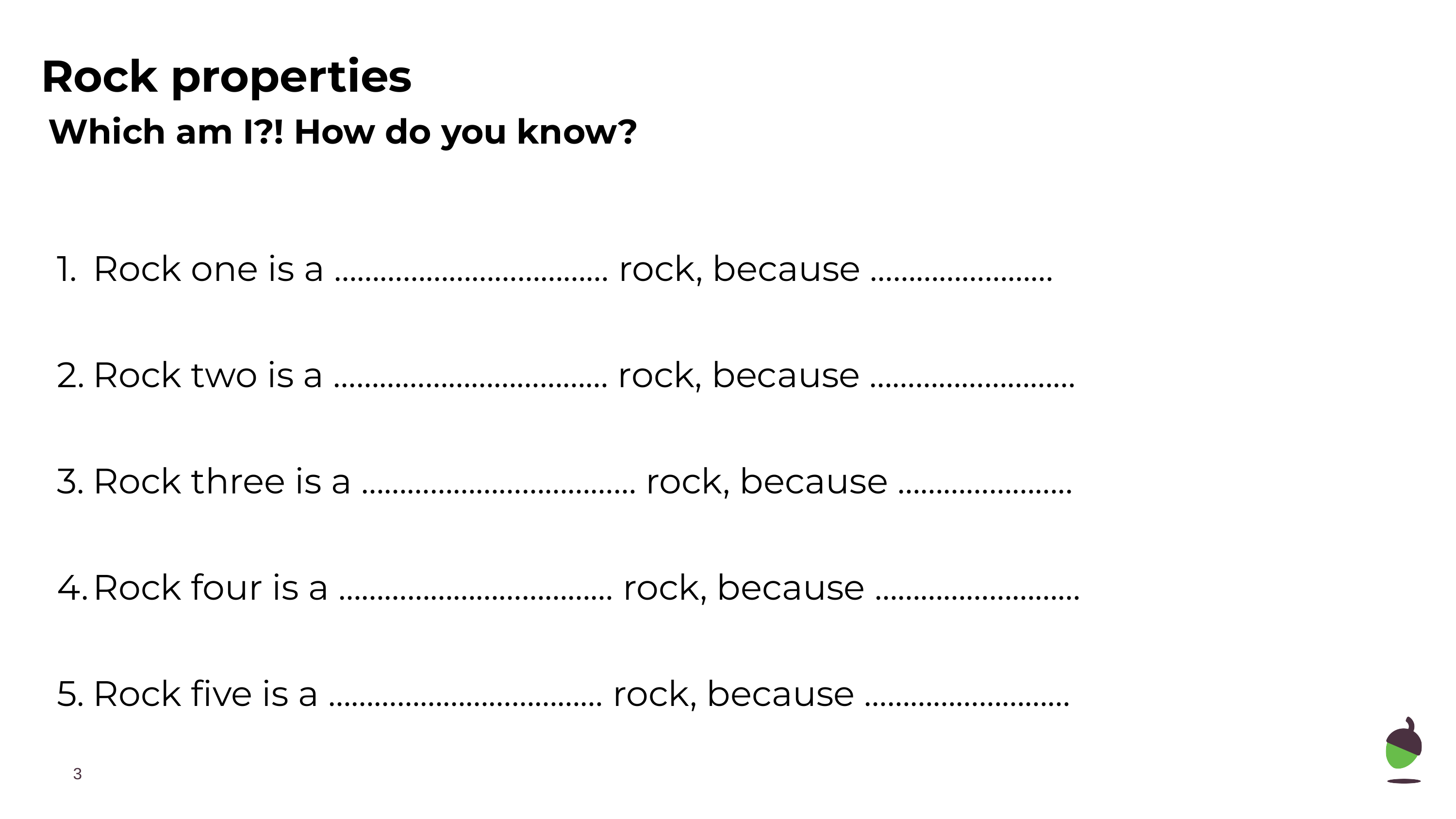

Rock properties
Which am I?! How do you know?
Rock one is a ……………………………… rock, because ……………………
Rock two is a ……………………………… rock, because ………………………
Rock three is a ……………………………… rock, because …………………..
Rock four is a ……………………………… rock, because ………………………
Rock five is a ……………………………… rock, because ………………………
3